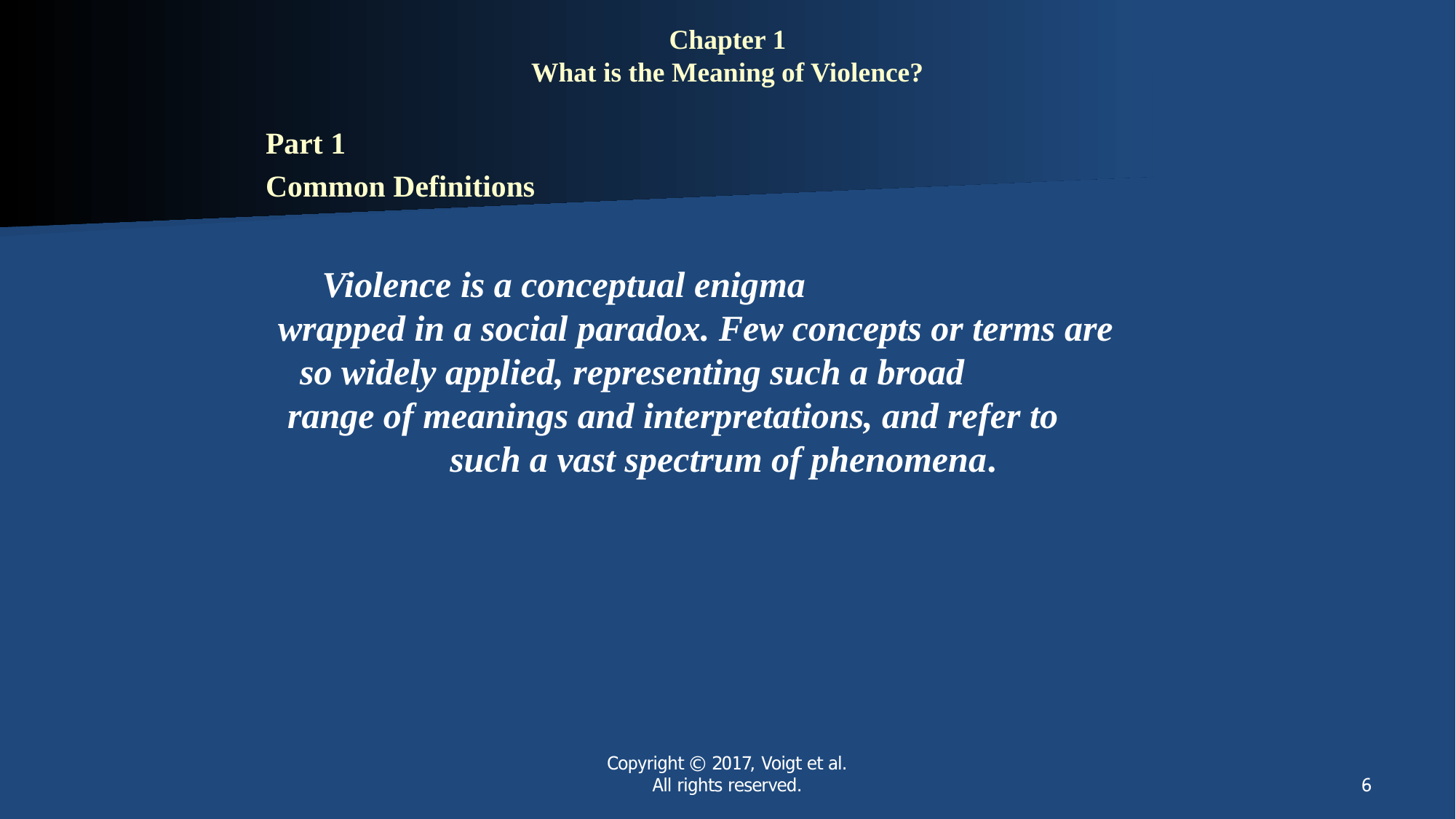

# Chapter 1 What is the Meaning of Violence?
Part 1
Common Definitions

Violence is a conceptual enigma                                    wrapped in a social paradox. Few concepts or terms are       so widely applied, representing such a broad                     range of meanings and interpretations, and refer to            such a vast spectrum of phenomena.

Copyright © 2017, Voigt et al.
All rights reserved.
6